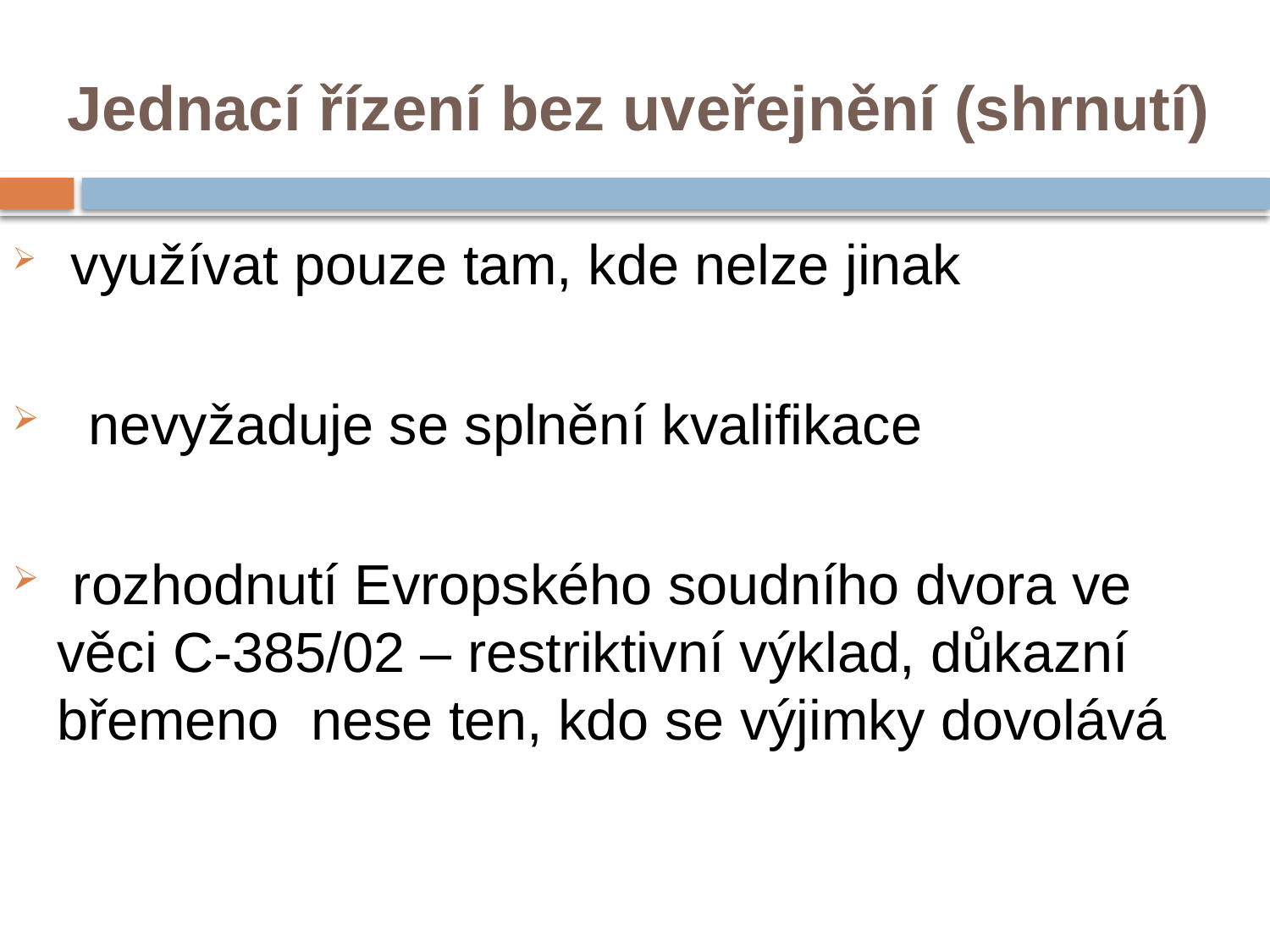

# Jednací řízení bez uveřejnění (shrnutí)
 využívat pouze tam, kde nelze jinak

  nevyžaduje se splnění kvalifikace

 rozhodnutí Evropského soudního dvora ve věci C-385/02 – restriktivní výklad, důkazní břemeno 	nese ten, kdo se výjimky dovolává